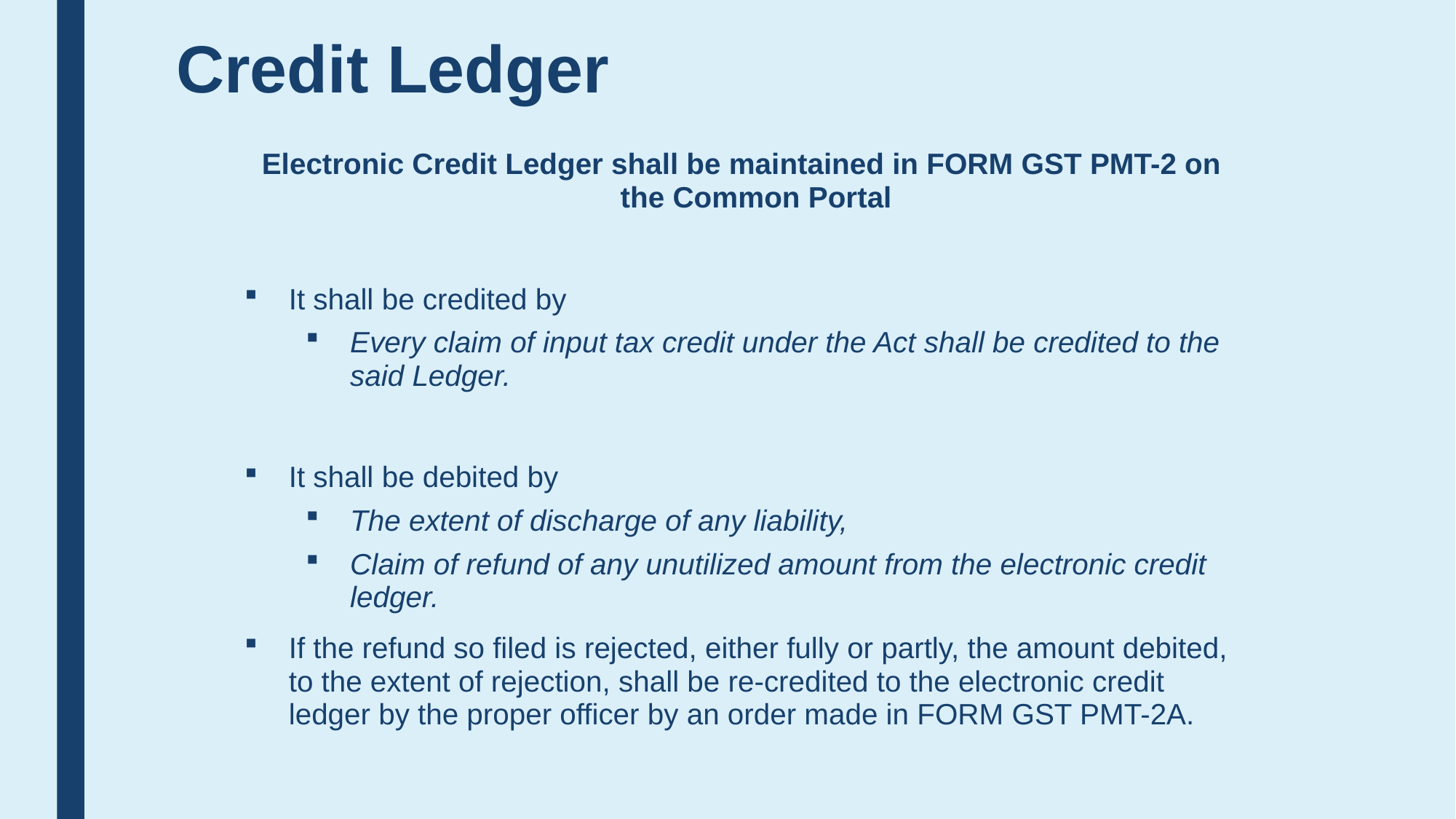

# Credit Ledger
 Electronic Credit Ledger shall be maintained in FORM GST PMT-2 on the Common Portal

It shall be credited by
Every claim of input tax credit under the Act shall be credited to the said Ledger.

It shall be debited by
The extent of discharge of any liability,
Claim of refund of any unutilized amount from the electronic credit ledger.
If the refund so filed is rejected, either fully or partly, the amount debited, to the extent of rejection, shall be re-credited to the electronic credit ledger by the proper officer by an order made in FORM GST PMT-2A.